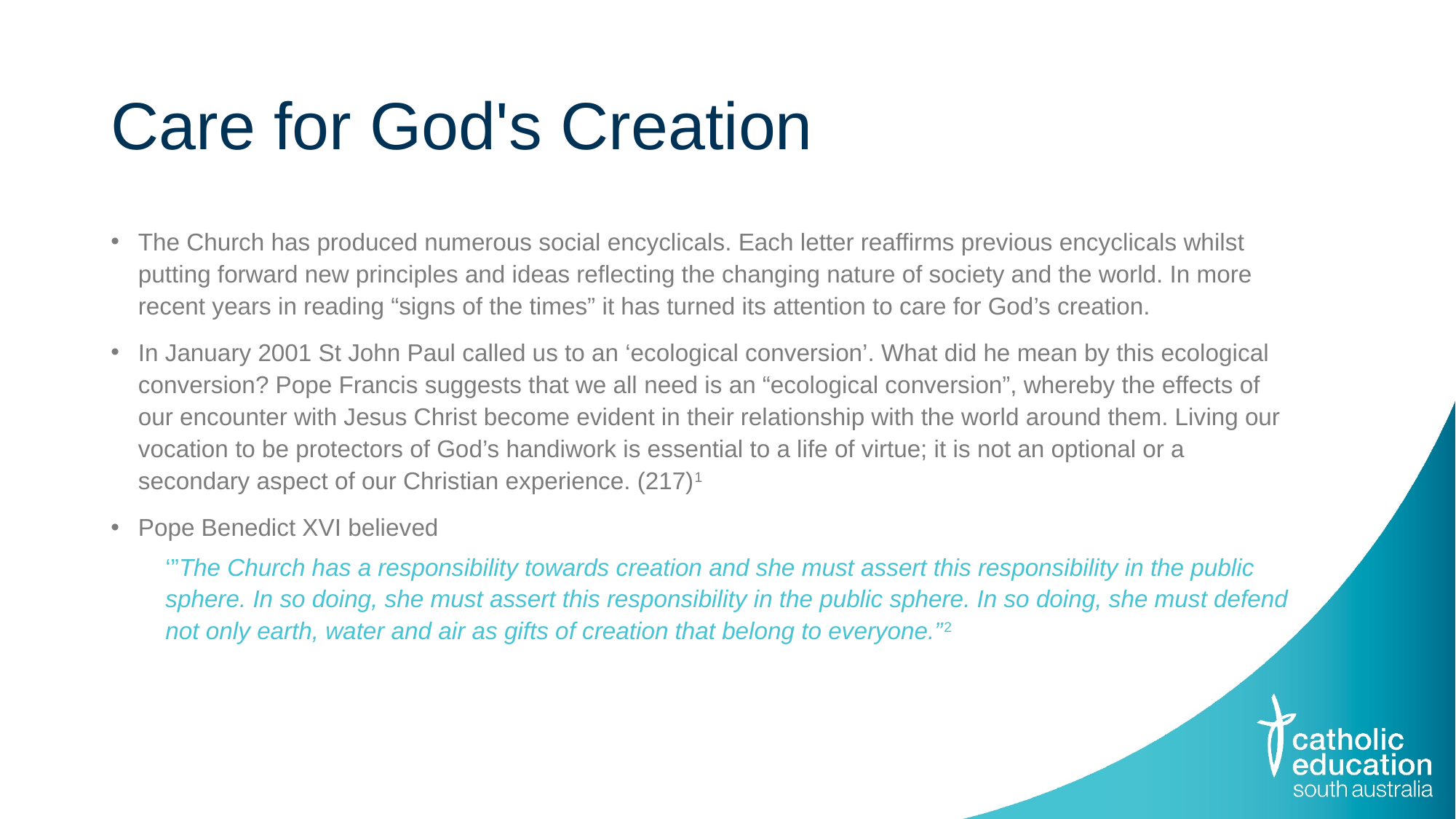

# Care for God's Creation
The Church has produced numerous social encyclicals. Each letter reaffirms previous encyclicals whilst putting forward new principles and ideas reflecting the changing nature of society and the world. In more recent years in reading “signs of the times” it has turned its attention to care for God’s creation.
In January 2001 St John Paul called us to an ‘ecological conversion’. What did he mean by this ecological conversion? Pope Francis suggests that we all need is an “ecological conversion”, whereby the effects of our encounter with Jesus Christ become evident in their relationship with the world around them. Living our vocation to be protectors of God’s handiwork is essential to a life of virtue; it is not an optional or a secondary aspect of our Christian experience. (217)1
Pope Benedict XVI believed
‘”The Church has a responsibility towards creation and she must assert this responsibility in the public sphere. In so doing, she must assert this responsibility in the public sphere. In so doing, she must defend not only earth, water and air as gifts of creation that belong to everyone.”2